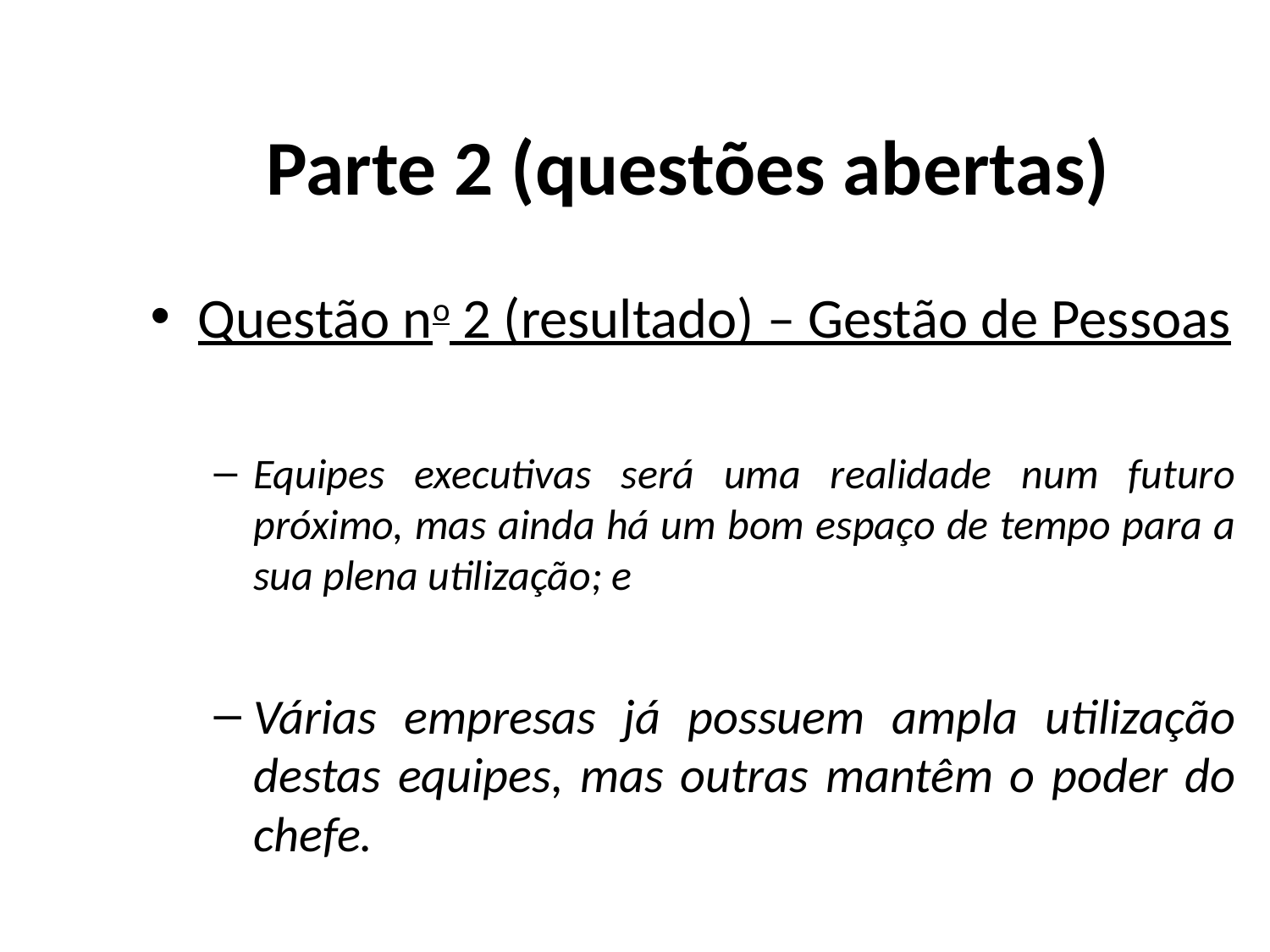

# Parte 2 (questões abertas)
Questão no 2 (resultado) – Gestão de Pessoas

Equipes executivas será uma realidade num futuro próximo, mas ainda há um bom espaço de tempo para a sua plena utilização; e

Várias empresas já possuem ampla utilização destas equipes, mas outras mantêm o poder do chefe.